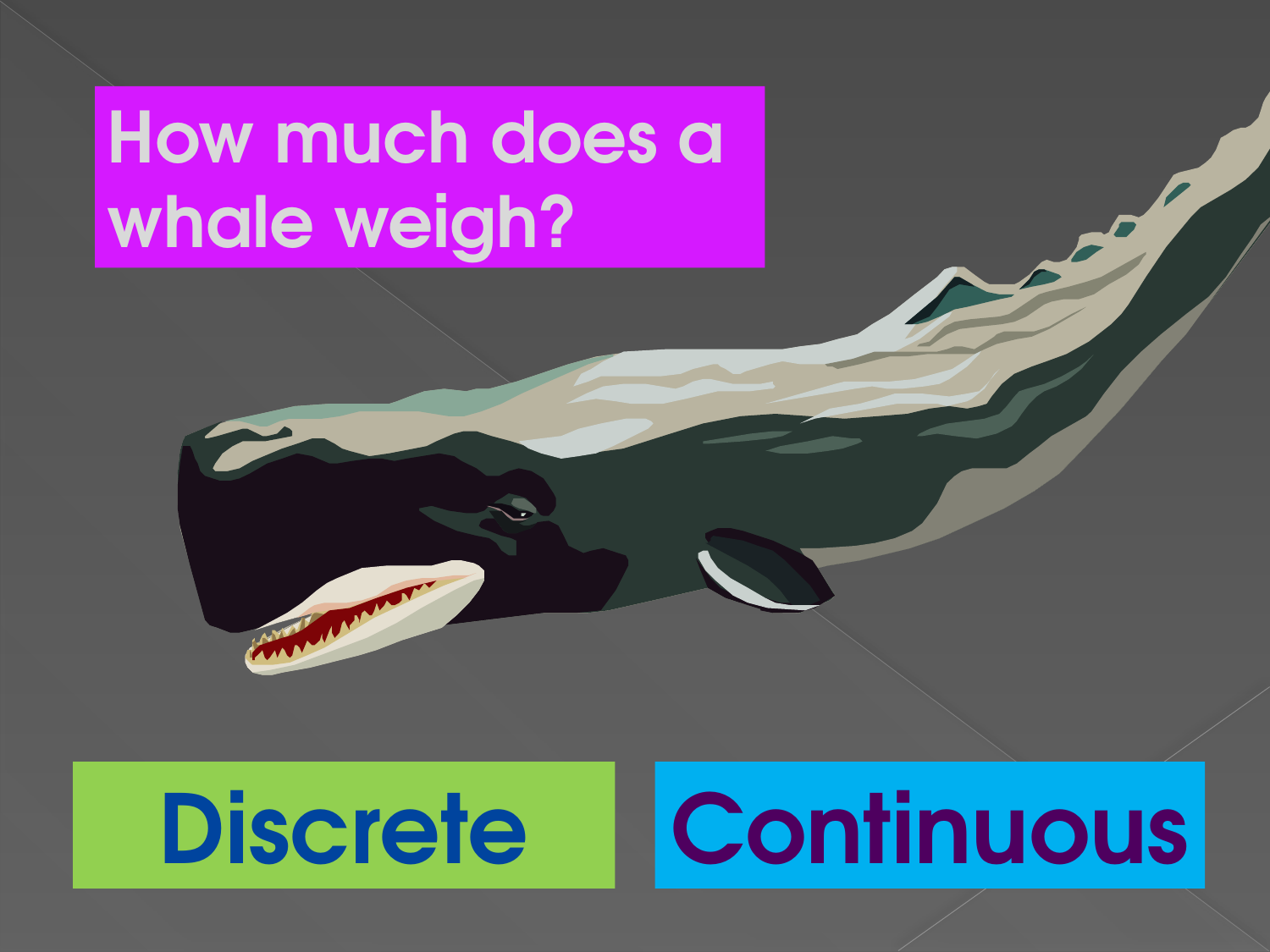

How much does a whale weigh?
Discrete
Continuous